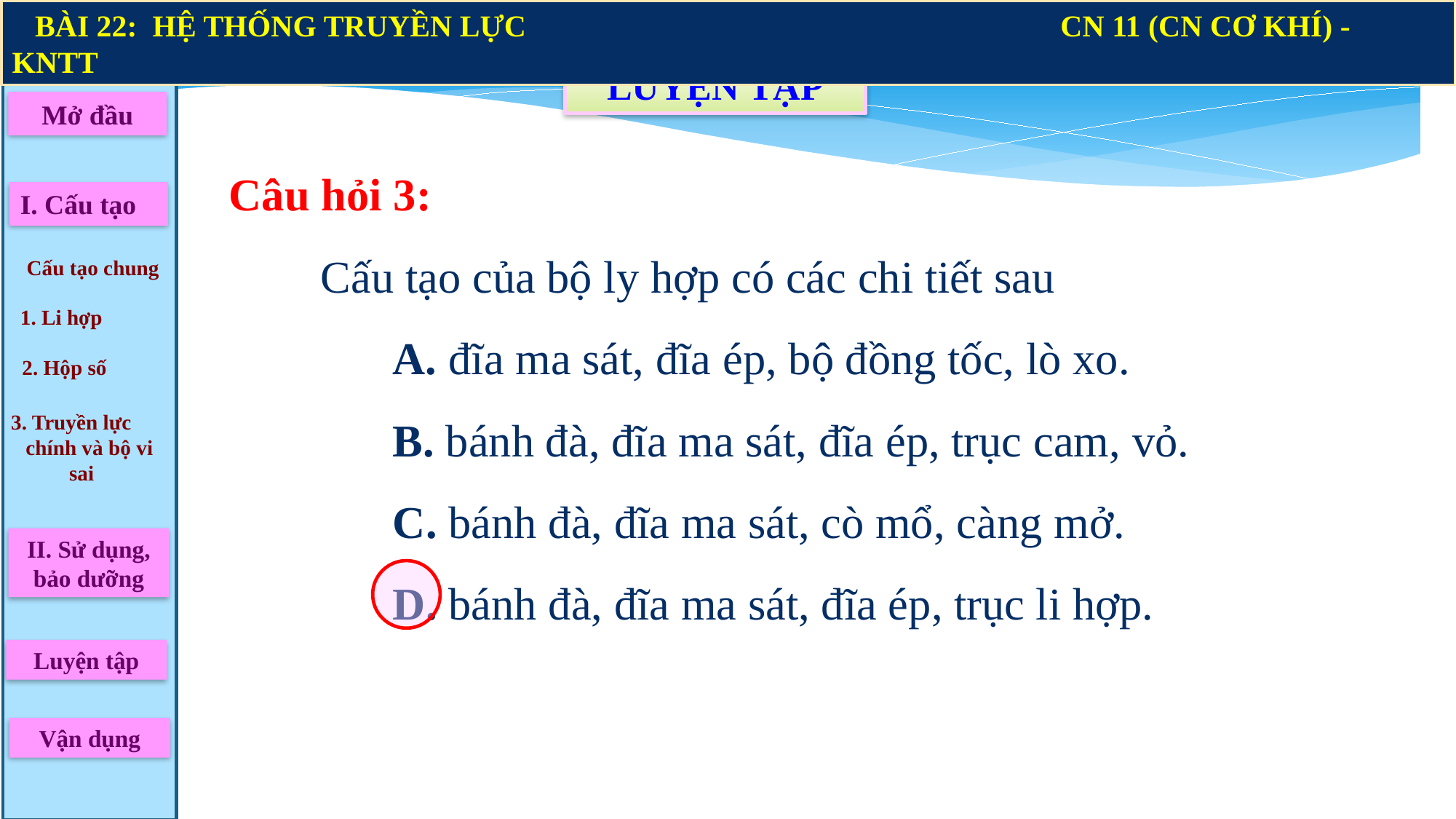

BÀI 22:  HỆ THỐNG TRUYỀN LỰC                                                                      CN 11 (CN CƠ KHÍ) - KNTT

LUYỆN TẬP
Mở đầu
Câu hỏi 3:
        Cấu tạo của bộ ly hợp có các chi tiết sau
A. đĩa ma sát, đĩa ép, bộ đồng tốc, lò xo.
B. bánh đà, đĩa ma sát, đĩa ép, trục cam, vỏ.
C. bánh đà, đĩa ma sát, cò mổ, càng mở.
D. bánh đà, đĩa ma sát, đĩa ép, trục li hợp.
I. Cấu tạo
Cấu tạo chung
1. Li hợp
2. Hộp số
3. Truyền lực
   chính và bộ vi sai
II. Sử dụng, bảo dưỡng

Luyện tập
Vận dụng